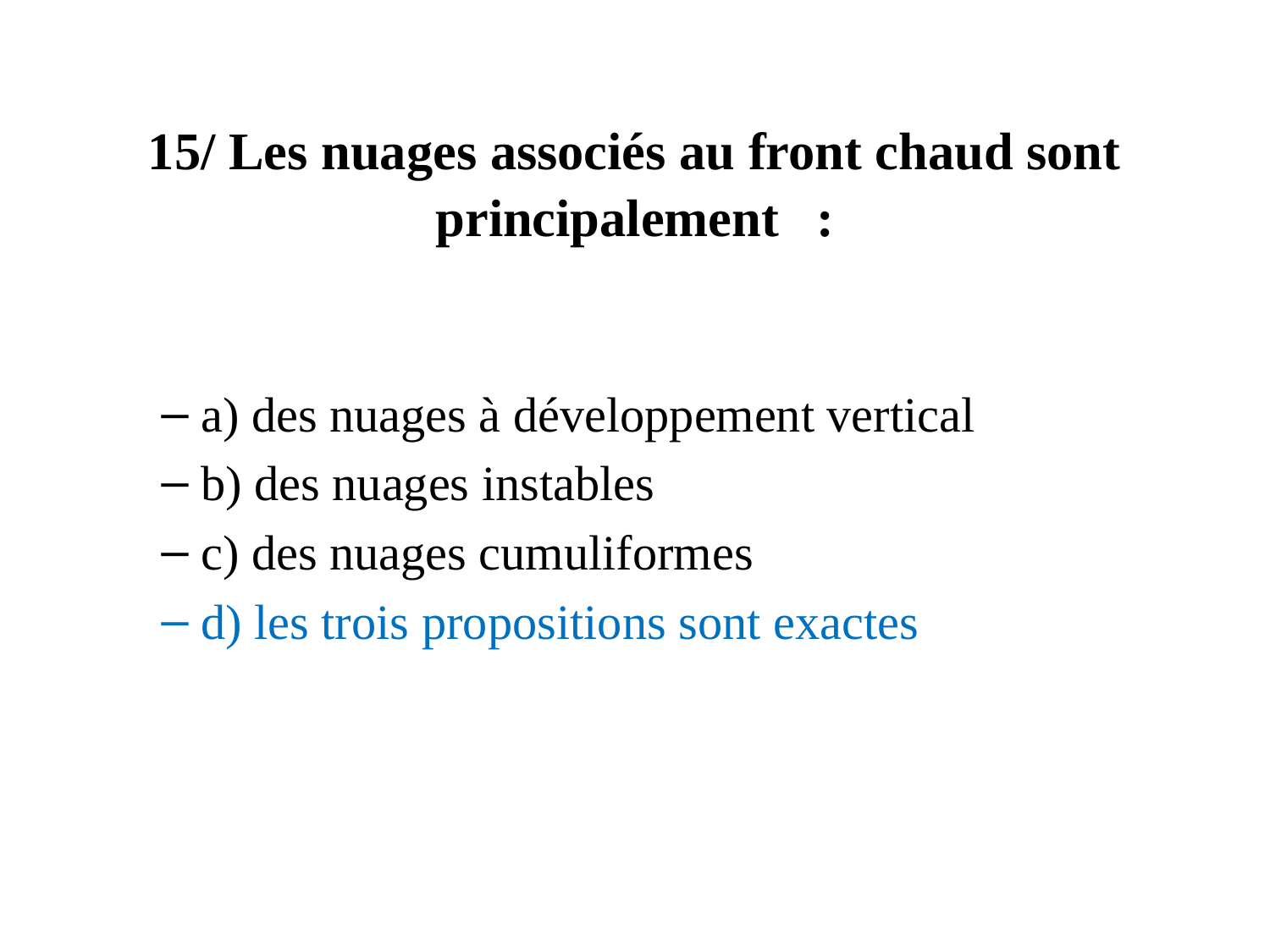

# 15/ Les nuages associés au front chaud sont principalement   :
a) des nuages à développement vertical
b) des nuages instables
c) des nuages cumuliformes
d) les trois propositions sont exactes